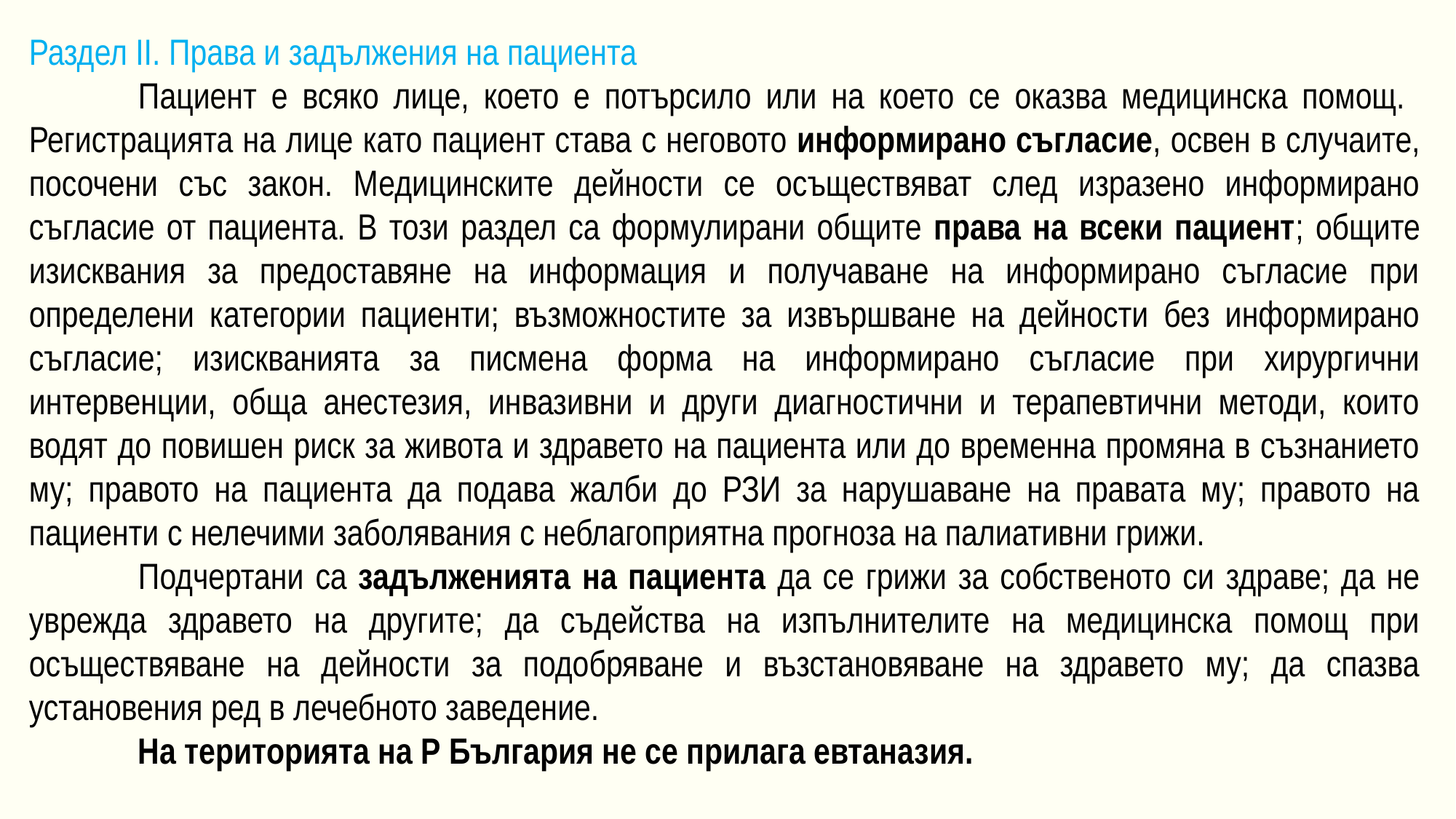

Раздел II. Права и задължения на пациента
	Пациент е всяко лице, което е потърсило или на което се оказва медицинска помощ.  Регистрацията на лице като пациент става с неговото информирано съгласие, освен в случаите, посочени със закон. Медицинските дейности се осъществяват след изразено информирано съгласие от пациента. В този раздел са формулирани общите права на всеки пациент; общите изисквания за предоставяне на информация и получаване на информирано съгласие при определени категории пациенти; възможностите за извършване на дейности без информирано съгласие; изискванията за писмена форма на информирано съгласие при хирургични интервенции, обща анестезия, инвазивни и други диагностични и терапевтични методи, които водят до повишен риск за живота и здравето на пациента или до временна промяна в съзнанието му; правото на пациента да подава жалби до РЗИ за нарушаване на правата му; правото на пациенти с нелечими заболявания с неблагоприятна прогноза на палиативни грижи.
	Подчертани са задълженията на пациента да се грижи за собственото си здраве; да не уврежда здравето на другите; да съдейства на изпълнителите на медицинска помощ при осъществяване на дейности за подобряване и възстановяване на здравето му; да спазва установения ред в лечебното заведение.
	На територията на Р България не се прилага евтаназия.